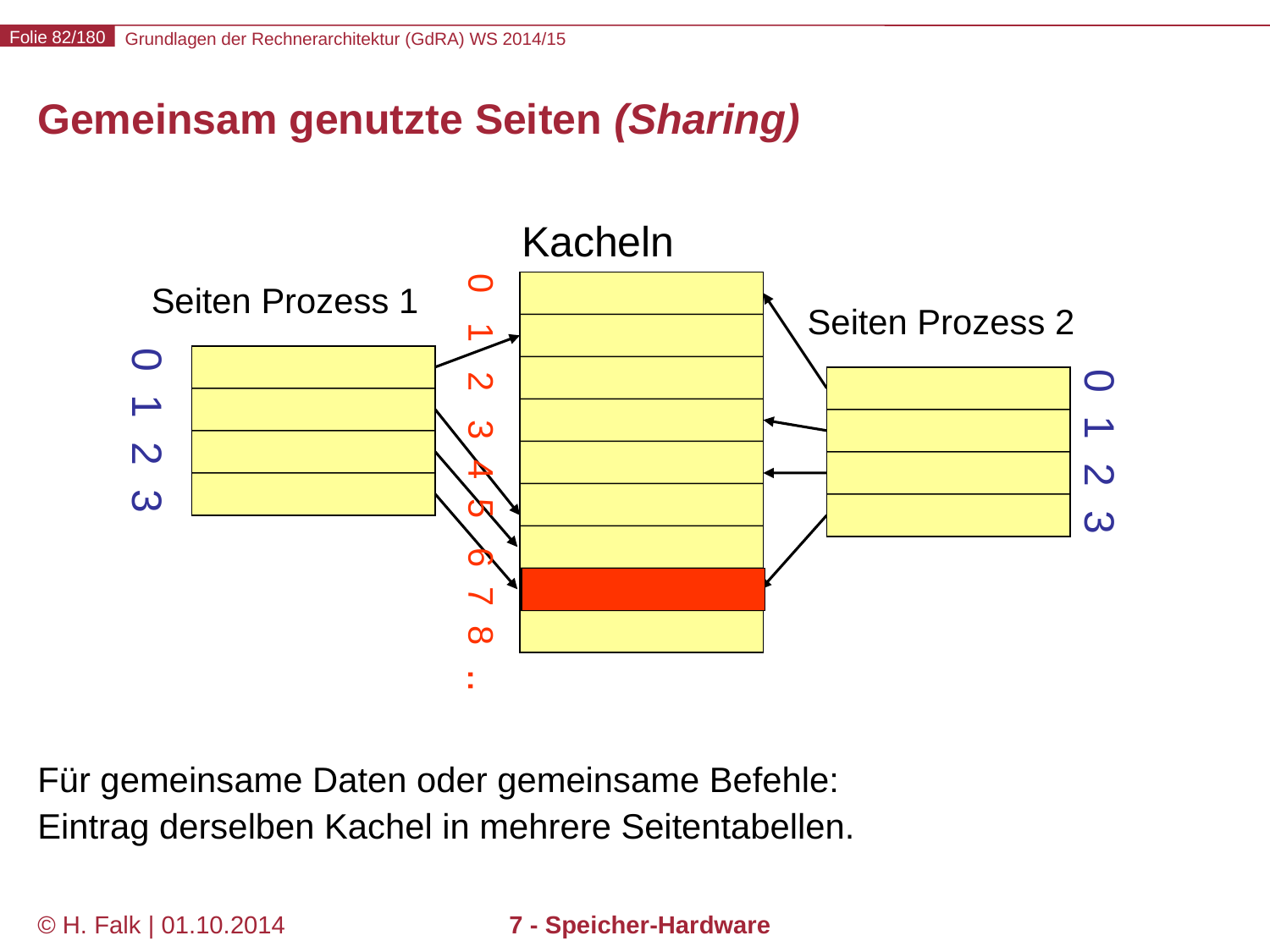

# Gemeinsam genutzte Seiten (Sharing)

Für gemeinsame Daten oder gemeinsame Befehle:
Eintrag derselben Kachel in mehrere Seitentabellen.
Kacheln

0   1   2   3  4  5   6  7  8  ..
Seiten Prozess 1

0  1  2  3

Seiten Prozess 2

0  1  2  3

© H. Falk | 01.10.2014
7 - Speicher-Hardware